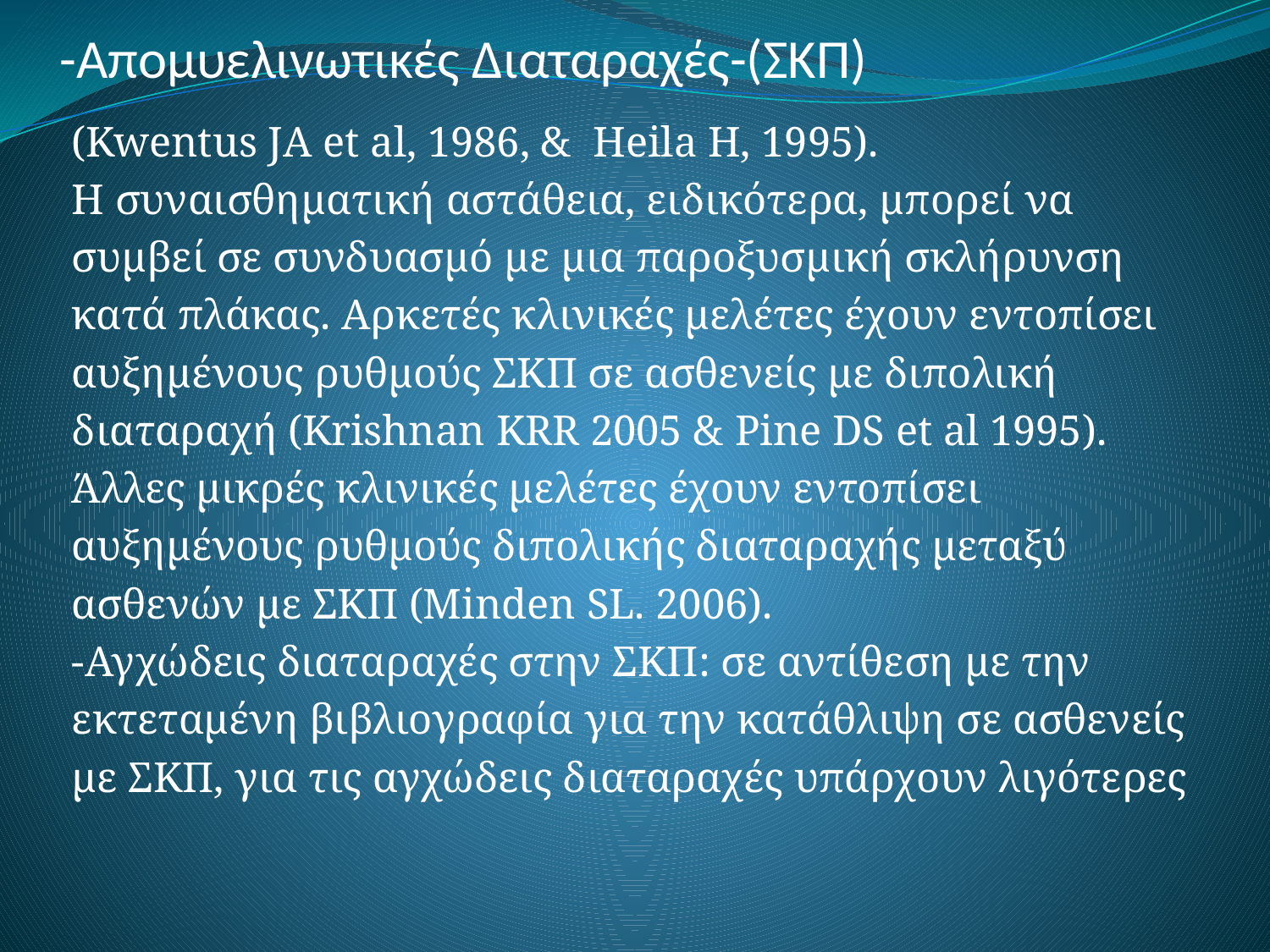

# -Απομυελινωτικές Διαταραχές-(ΣΚΠ)
(Kwentus JA et al, 1986, &  Heila H, 1995).
Η συναισθηματική αστάθεια, ειδικότερα, μπορεί να
συμβεί σε συνδυασμό με μια παροξυσμική σκλήρυνση
κατά πλάκας. Αρκετές κλινικές μελέτες έχουν εντοπίσει
αυξημένους ρυθμούς ΣΚΠ σε ασθενείς με διπολική
διαταραχή (Krishnan KRR 2005 & Pine DS et al 1995).
Άλλες μικρές κλινικές μελέτες έχουν εντοπίσει
αυξημένους ρυθμούς διπολικής διαταραχής μεταξύ
ασθενών με ΣΚΠ (Minden SL. 2006).
-Αγχώδεις διαταραχές στην ΣΚΠ: σε αντίθεση με την
εκτεταμένη βιβλιογραφία για την κατάθλιψη σε ασθενείς
με ΣΚΠ, για τις αγχώδεις διαταραχές υπάρχουν λιγότερες